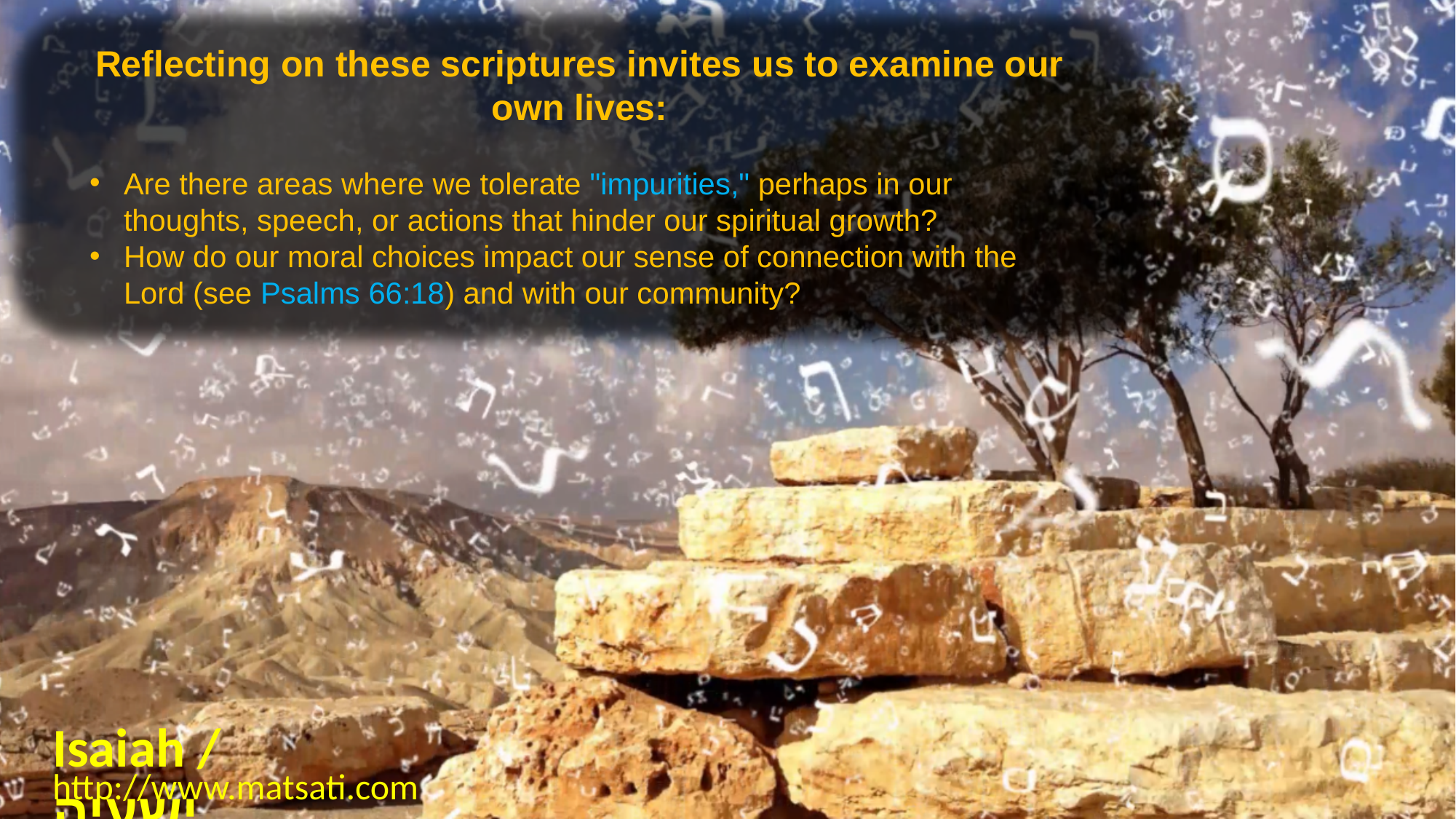

Reflecting on these scriptures invites us to examine our own lives:
Are there areas where we tolerate "impurities," perhaps in our thoughts, speech, or actions that hinder our spiritual growth?
How do our moral choices impact our sense of connection with the Lord (see Psalms 66:18) and with our community?
Isaiah / ישעיה
http://www.matsati.com